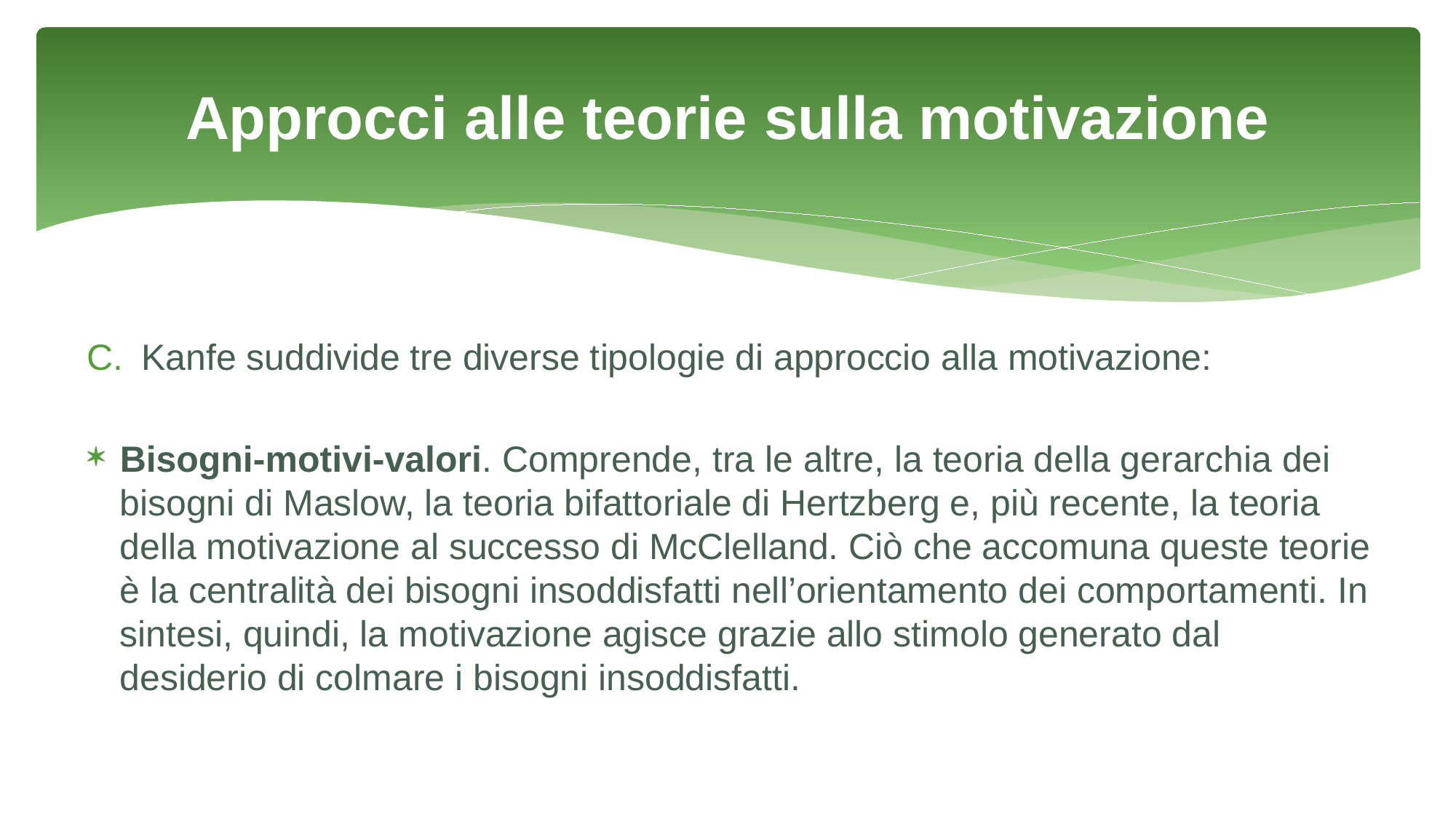

# Approcci alle teorie sulla motivazione

Kanfe suddivide tre diverse tipologie di approccio alla motivazione:

Bisogni-motivi-valori. Comprende, tra le altre, la teoria della gerarchia dei bisogni di Maslow, la teoria bifattoriale di Hertzberg e, più recente, la teoria della motivazione al successo di McClelland. Ciò che accomuna queste teorie è la centralità dei bisogni insoddisfatti nell’orientamento dei comportamenti. In sintesi, quindi, la motivazione agisce grazie allo stimolo generato dal desiderio di colmare i bisogni insoddisfatti.